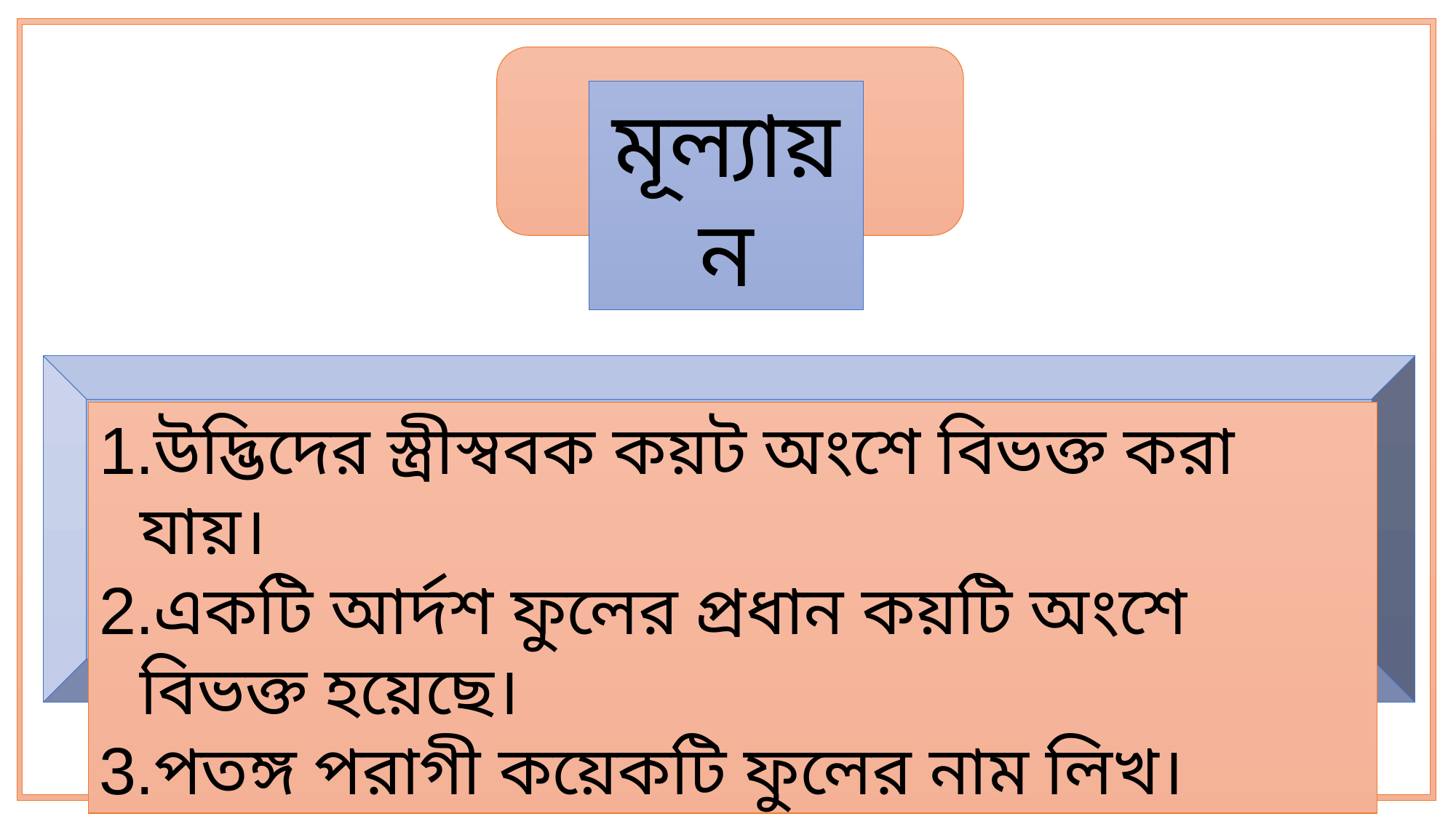

মূল্যায়ন

উদ্ভিদের স্ত্রীস্ববক কয়ট অংশে বিভক্ত করা যায়।
একটি আর্দশ ফুলের প্রধান কয়টি অংশে বিভক্ত হয়েছে।
পতঙ্গ পরাগী কয়েকটি ফুলের নাম লিখ।